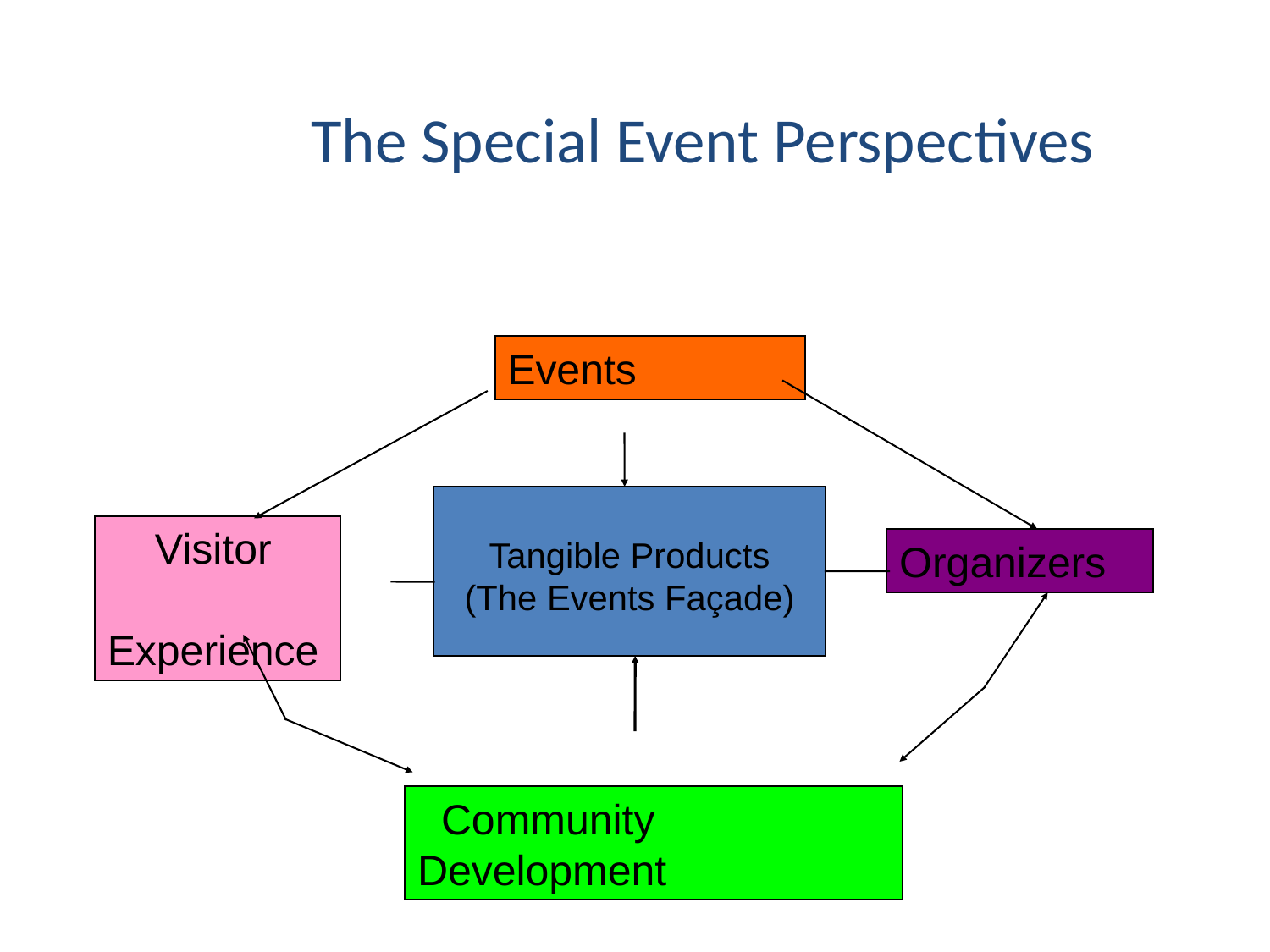

The Special Event Perspectives

Events

Tangible Products
(The Events Façade)

    Visitor
 Experience
Organizers

  Community Development